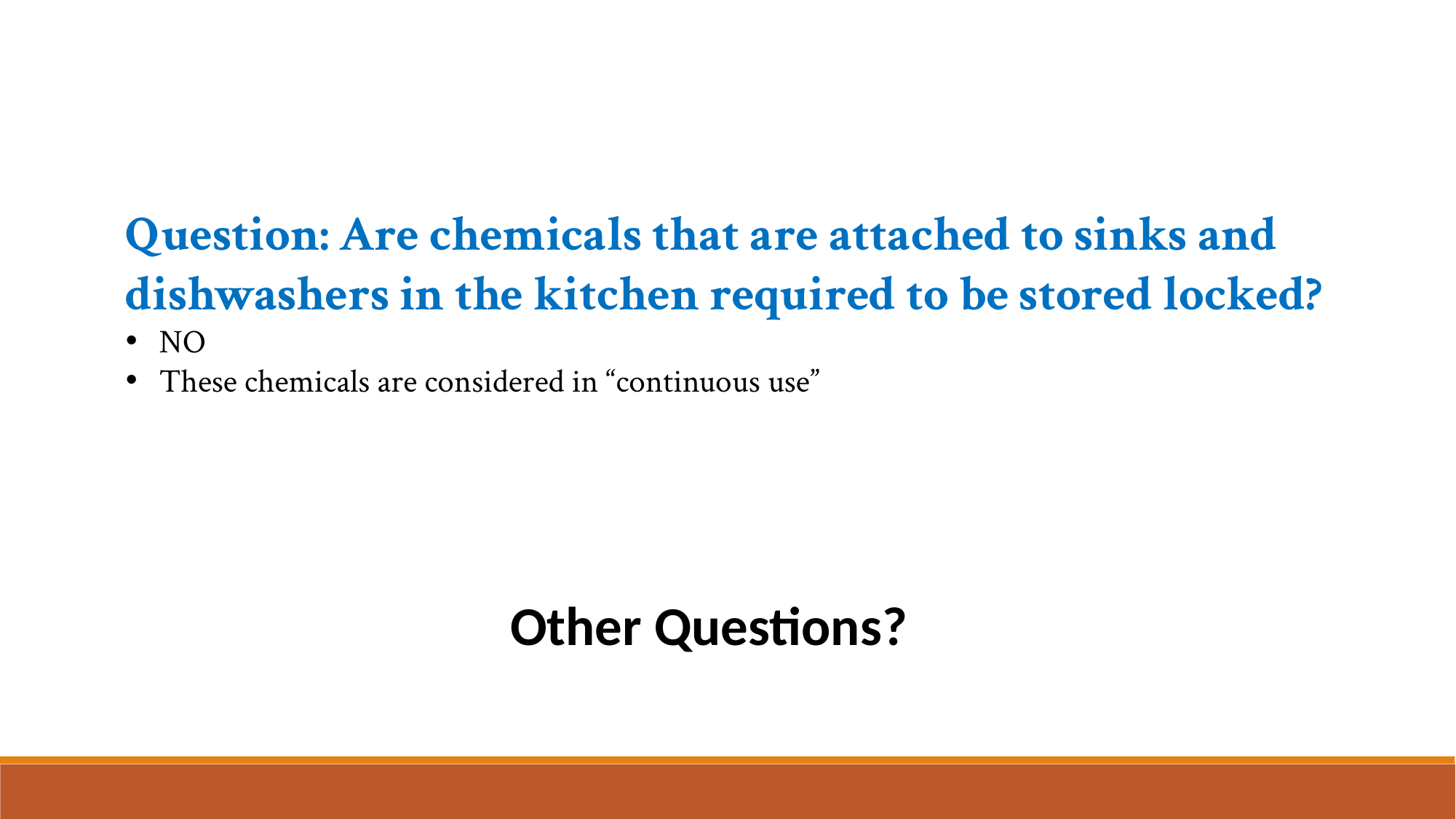

Question: Are chemicals that are attached to sinks and dishwashers in the kitchen required to be stored locked?
NO
These chemicals are considered in “continuous use”

Other Questions?